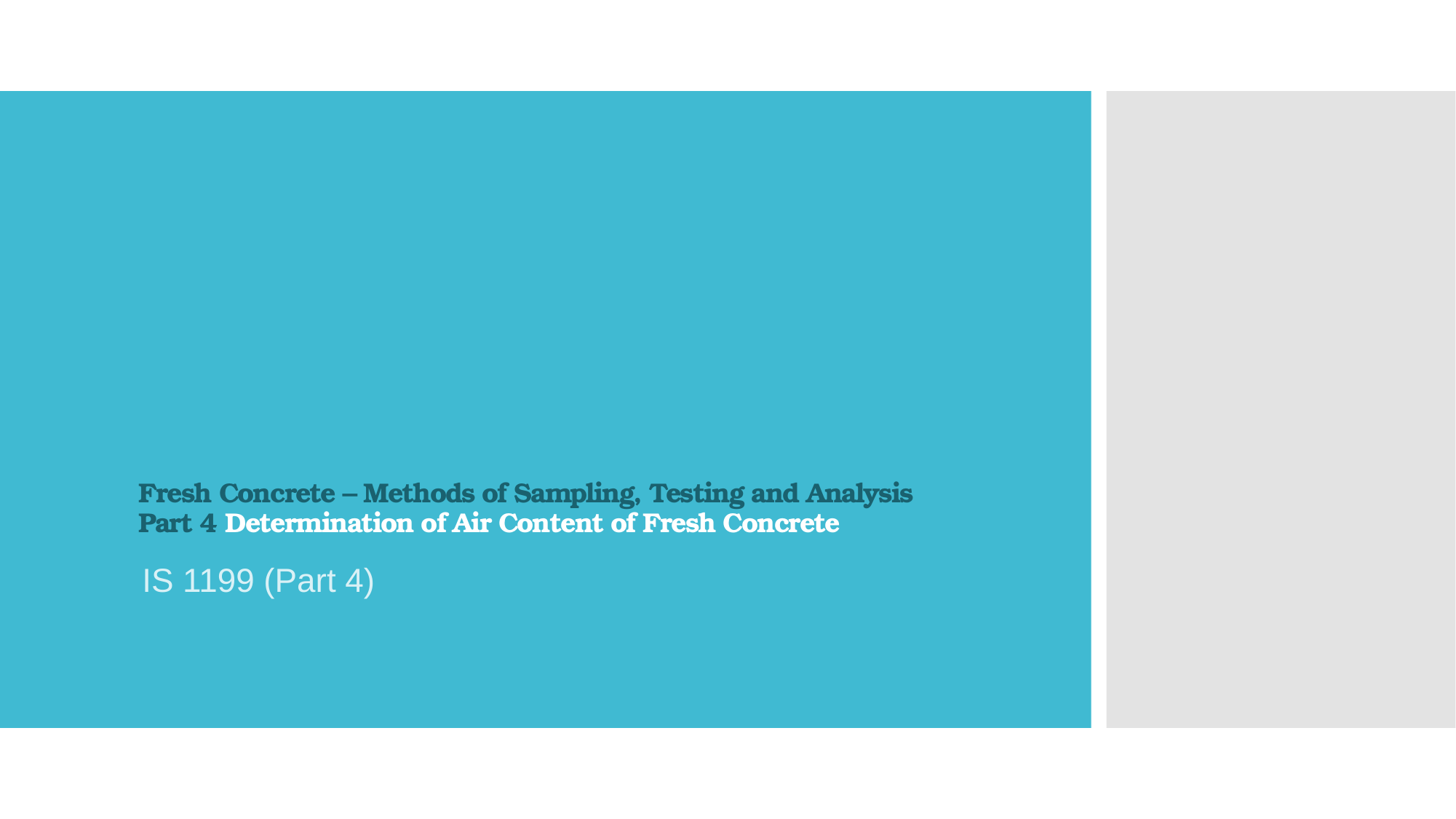

# Fresh Concrete ‒ Methods of Sampling, Testing and Analysis Part 4 Determination of Air Content of Fresh Concrete
IS 1199 (Part 4)